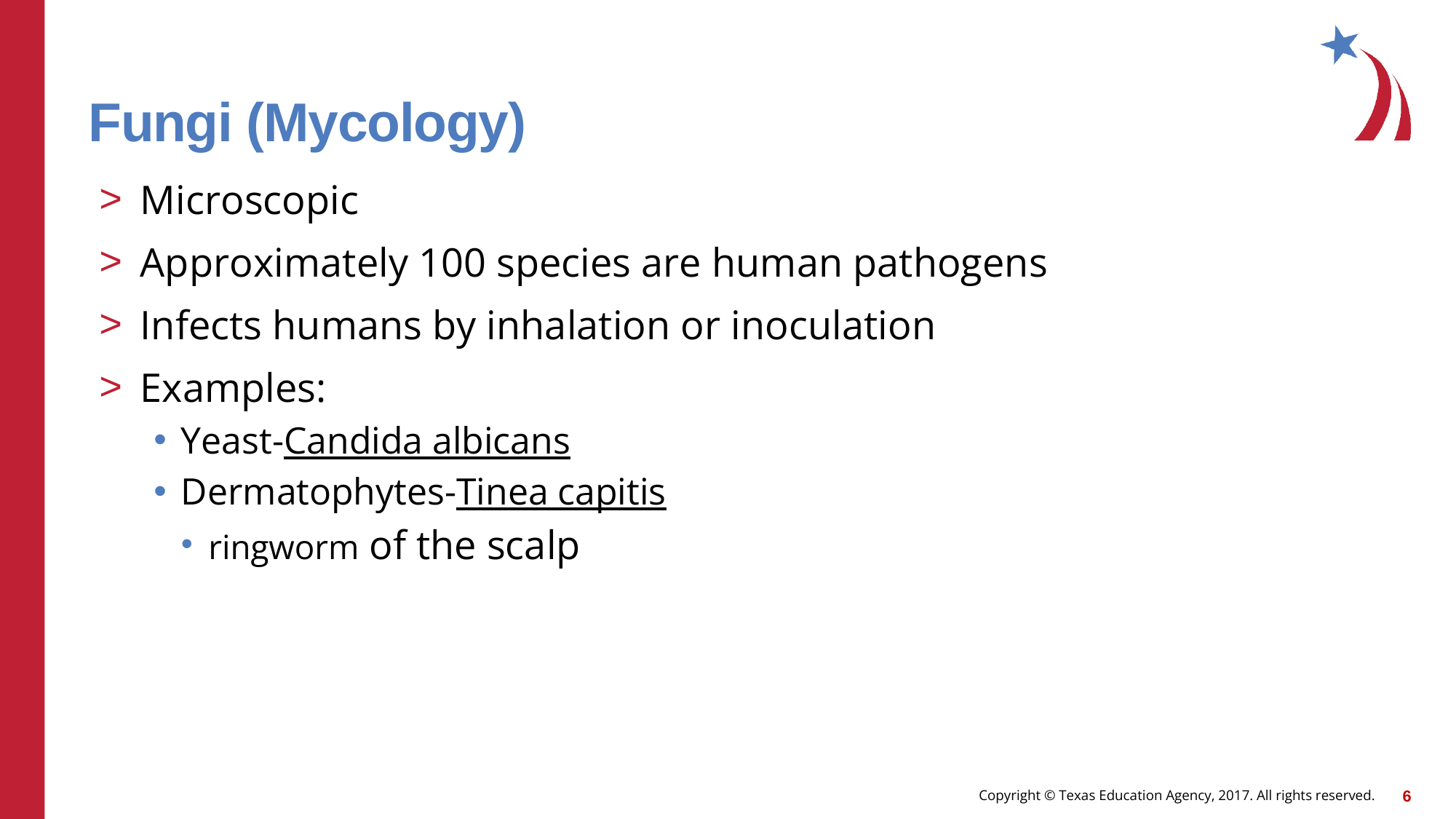

# Fungi (Mycology)
Microscopic
Approximately 100 species are human pathogens
Infects humans by inhalation or inoculation
Examples:
Yeast-Candida albicans
Dermatophytes-Tinea capitis
ringworm of the scalp